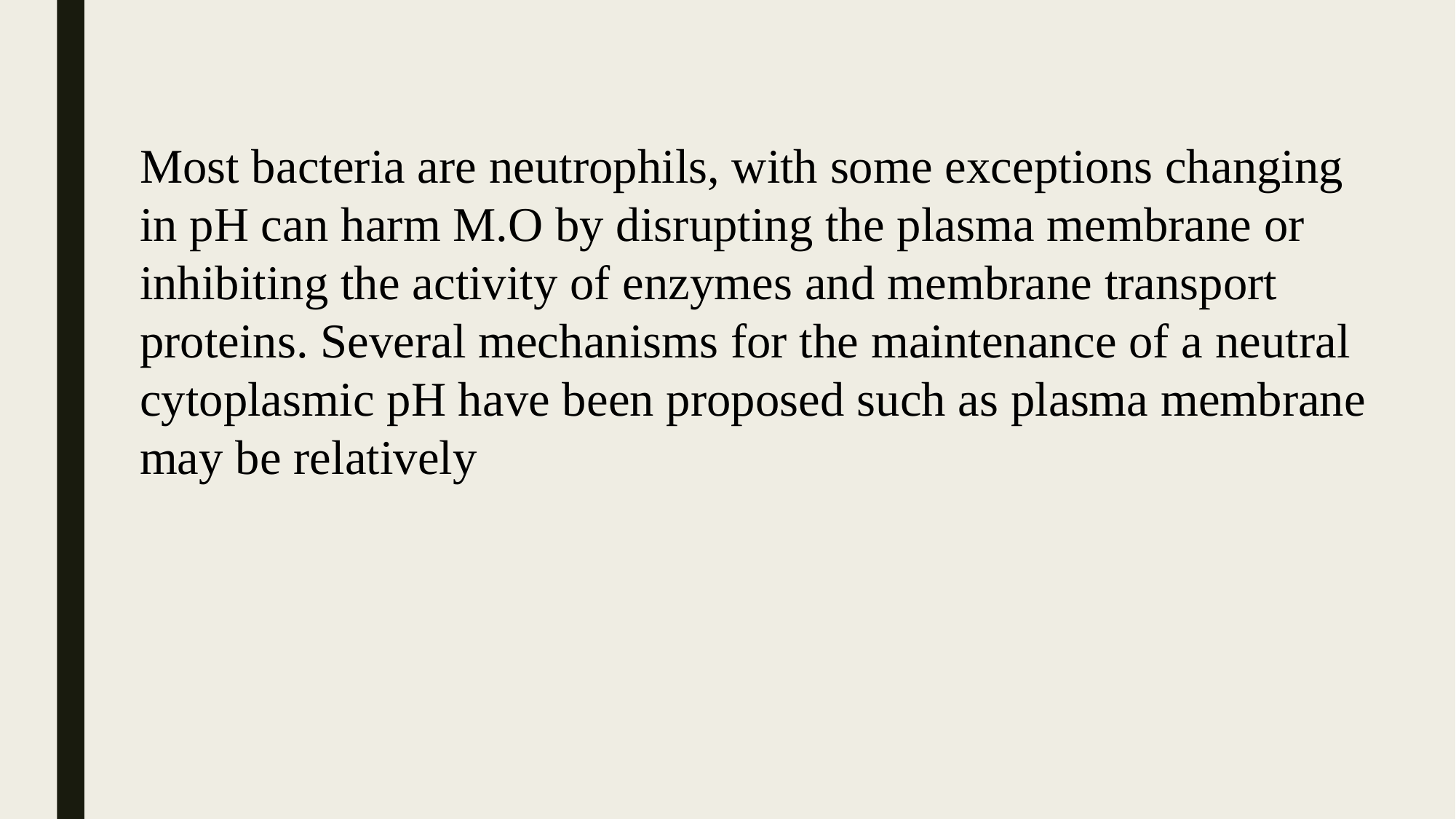

Most bacteria are neutrophils, with some exceptions changing in pH can harm M.O by disrupting the plasma membrane or inhibiting the activity of enzymes and membrane transport proteins. Several mechanisms for the maintenance of a neutral cytoplasmic pH have been proposed such as plasma membrane may be relatively